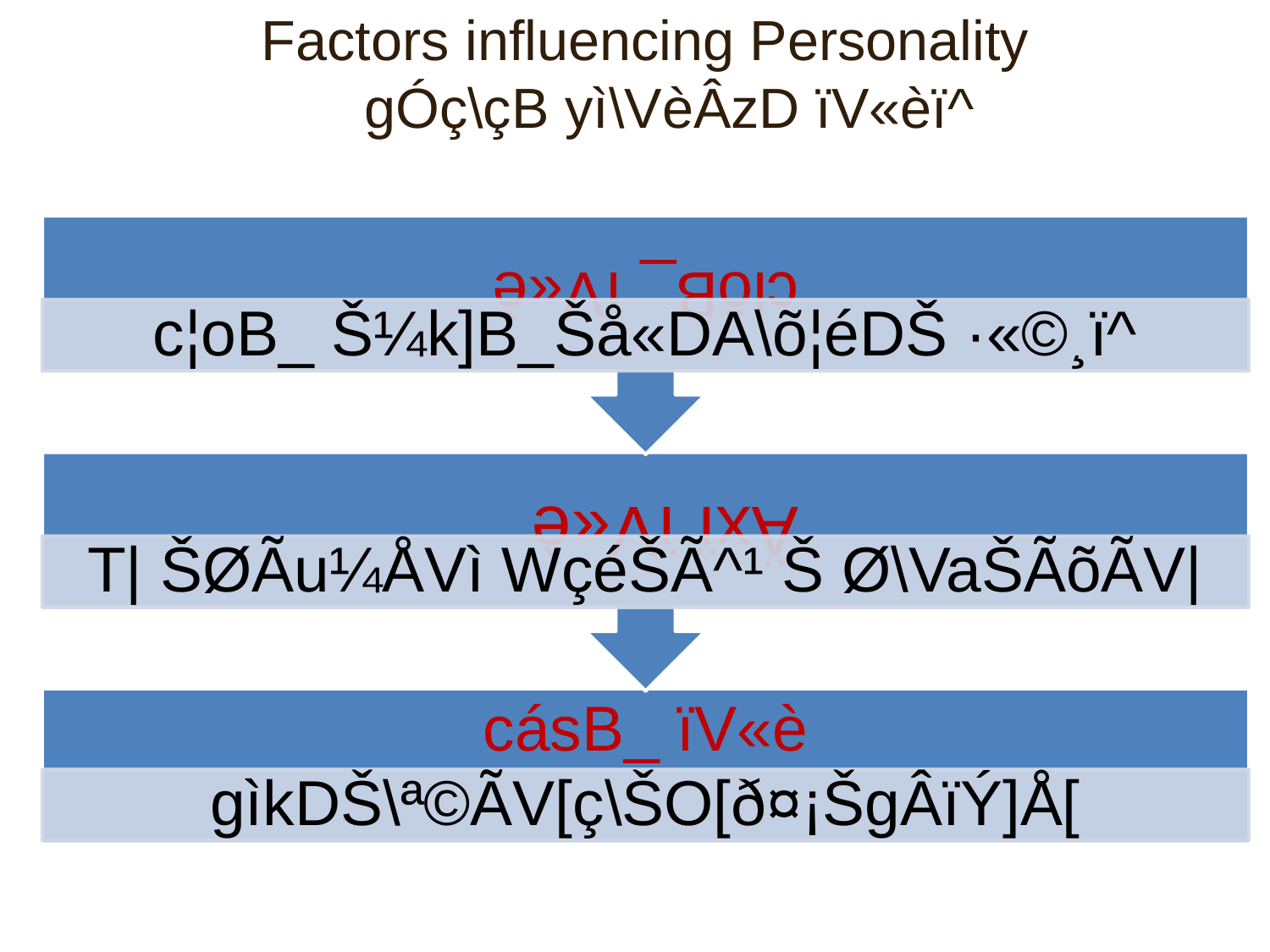

# Factors influencing Personality gÓç\çB yì\VèÂzD ïV«èï^
cásB_ ïV«è
gìkDŠ\ª©ÃV[ç\ŠO[ð¤¡ŠgÂïÝ]Å[
Äxï ïV«è
T| ŠØÃu¼ÅVì WçéŠÃ^¹ Š Ø\VaŠÃõÃV|
clöB_ ïV«è
c¦oB_ Š¼k]B_Šå«DA\õ¦éDŠ ·«©¸ï^